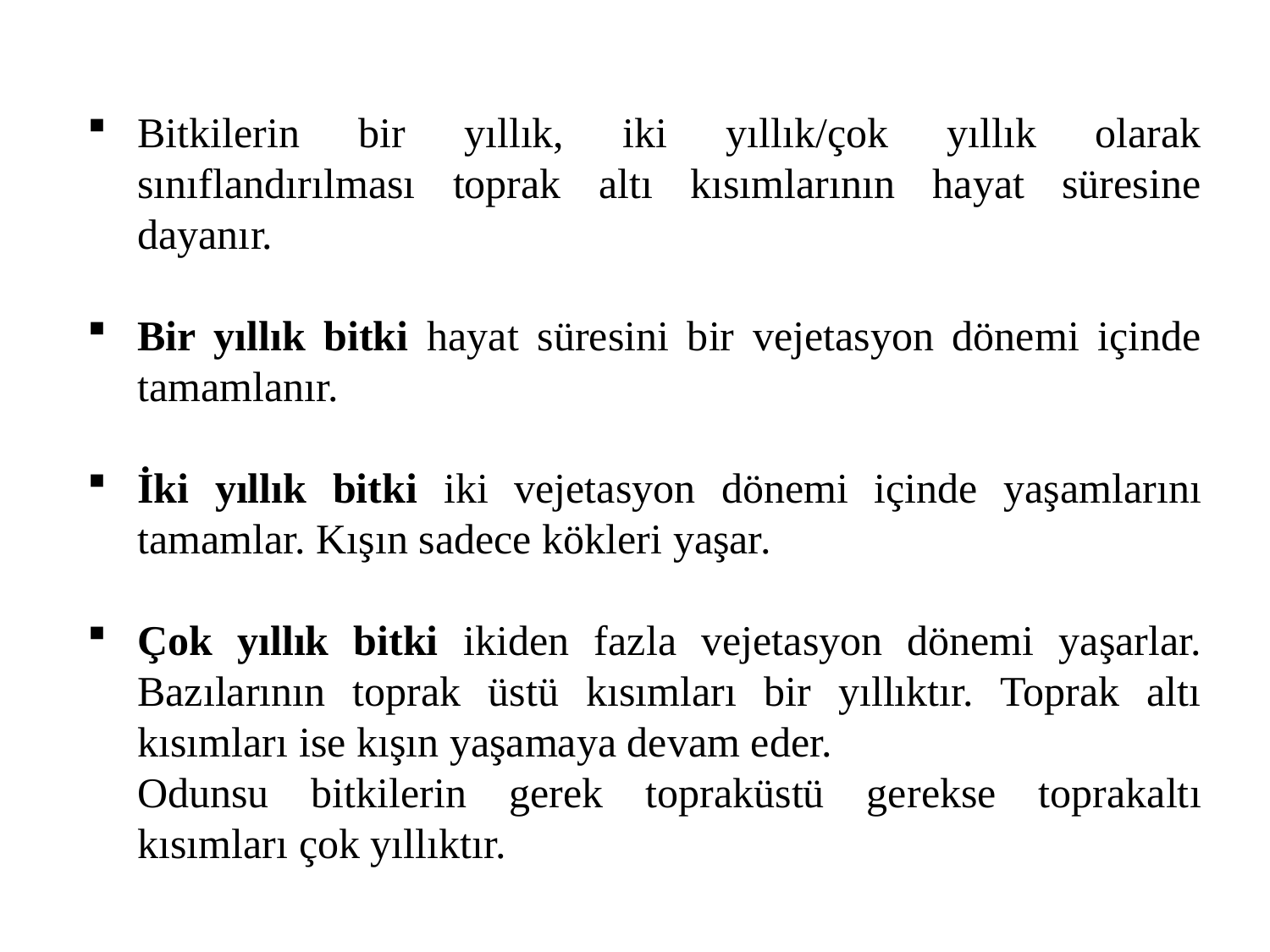

Bitkilerin bir yıllık, iki yıllık/çok yıllık olarak sınıflandırılması toprak altı kısımlarının hayat süresine dayanır.

Bir yıllık bitki hayat süresini bir vejetasyon dönemi içinde tamamlanır.

İki yıllık bitki iki vejetasyon dönemi içinde yaşamlarını tamamlar. Kışın sadece kökleri yaşar.

Çok yıllık bitki ikiden fazla vejetasyon dönemi yaşarlar. Bazılarının toprak üstü kısımları bir yıllıktır. Toprak altı kısımları ise kışın yaşamaya devam eder.
	Odunsu bitkilerin gerek topraküstü gerekse toprakaltı kısımları çok yıllıktır.